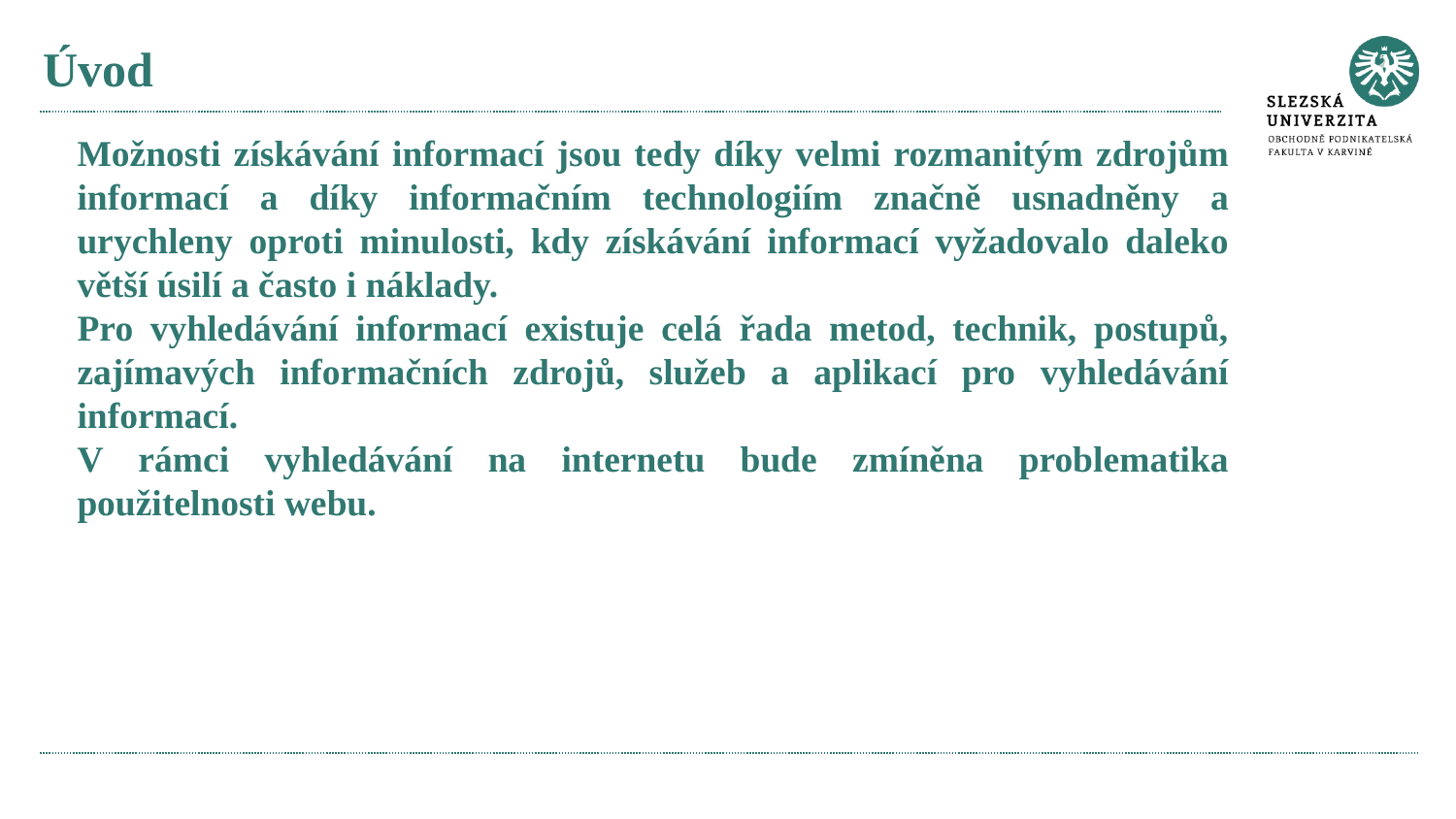

# Úvod
Možnosti získávání informací jsou tedy díky velmi rozmanitým zdrojům informací a díky informačním technologiím značně usnadněny a urychleny oproti minulosti, kdy získávání informací vyžadovalo daleko větší úsilí a často i náklady.
Pro vyhledávání informací existuje celá řada metod, technik, postupů, zajímavých informačních zdrojů, služeb a aplikací pro vyhledávání informací.
V rámci vyhledávání na internetu bude zmíněna problematika použitelnosti webu.